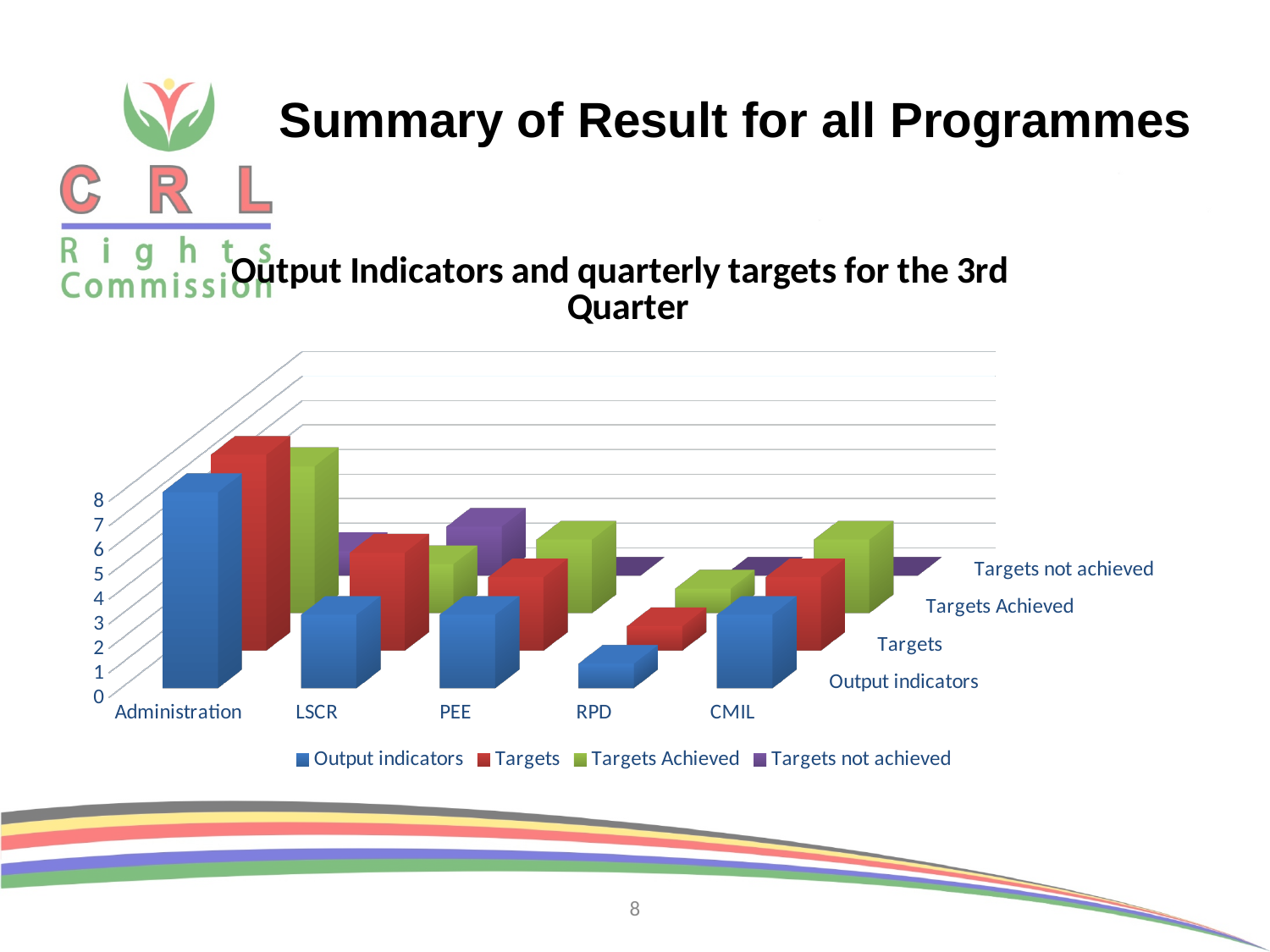

# Summary of Result for all Programmes

[unsupported chart]

8